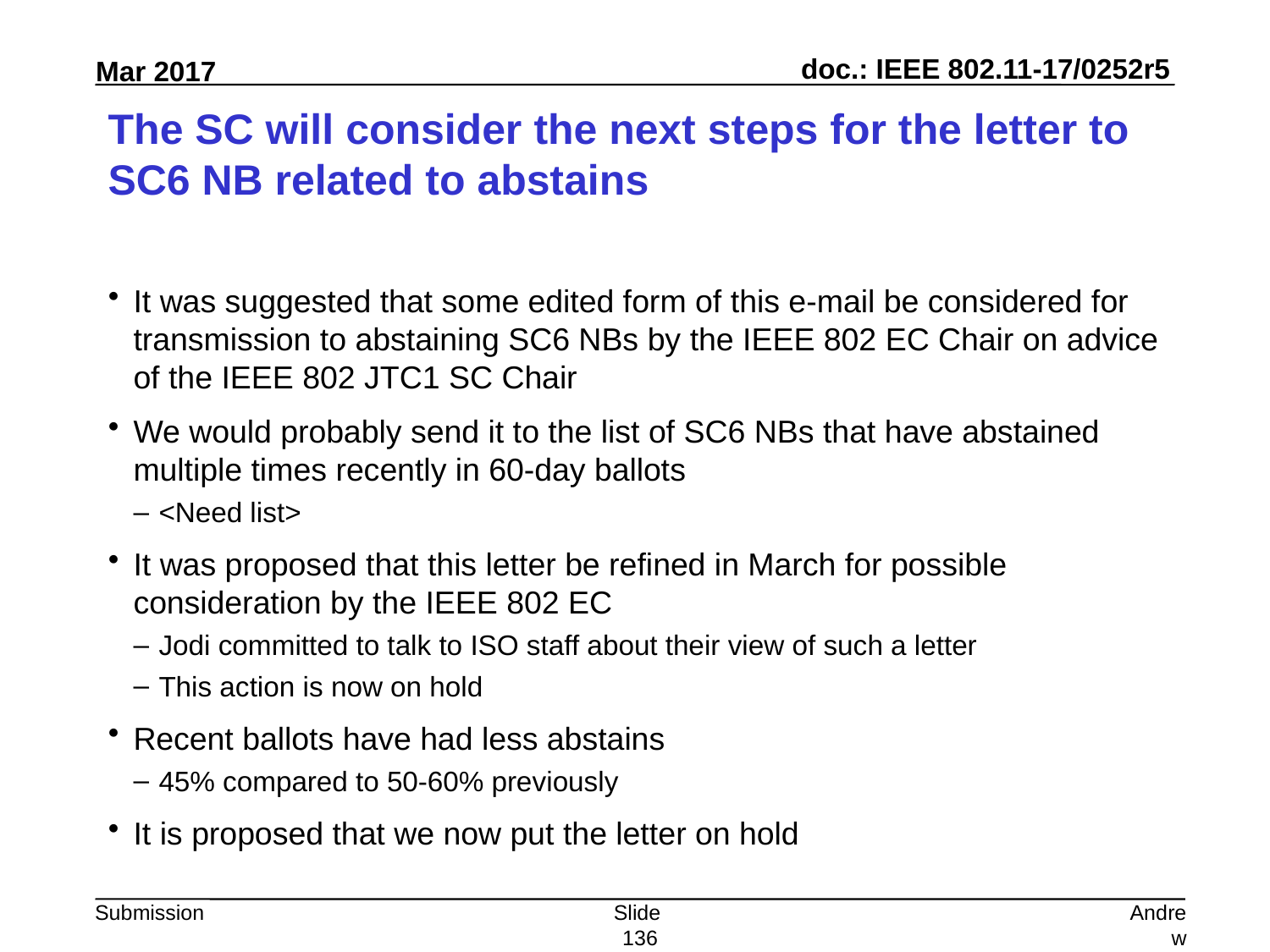

# The SC will consider the next steps for the letter to SC6 NB related to abstains
It was suggested that some edited form of this e-mail be considered for transmission to abstaining SC6 NBs by the IEEE 802 EC Chair on advice of the IEEE 802 JTC1 SC Chair
We would probably send it to the list of SC6 NBs that have abstained multiple times recently in 60-day ballots
<Need list>
It was proposed that this letter be refined in March for possible consideration by the IEEE 802 EC
Jodi committed to talk to ISO staff about their view of such a letter
This action is now on hold
Recent ballots have had less abstains
45% compared to 50-60% previously
It is proposed that we now put the letter on hold
Slide 136
Andrew Myles, Cisco